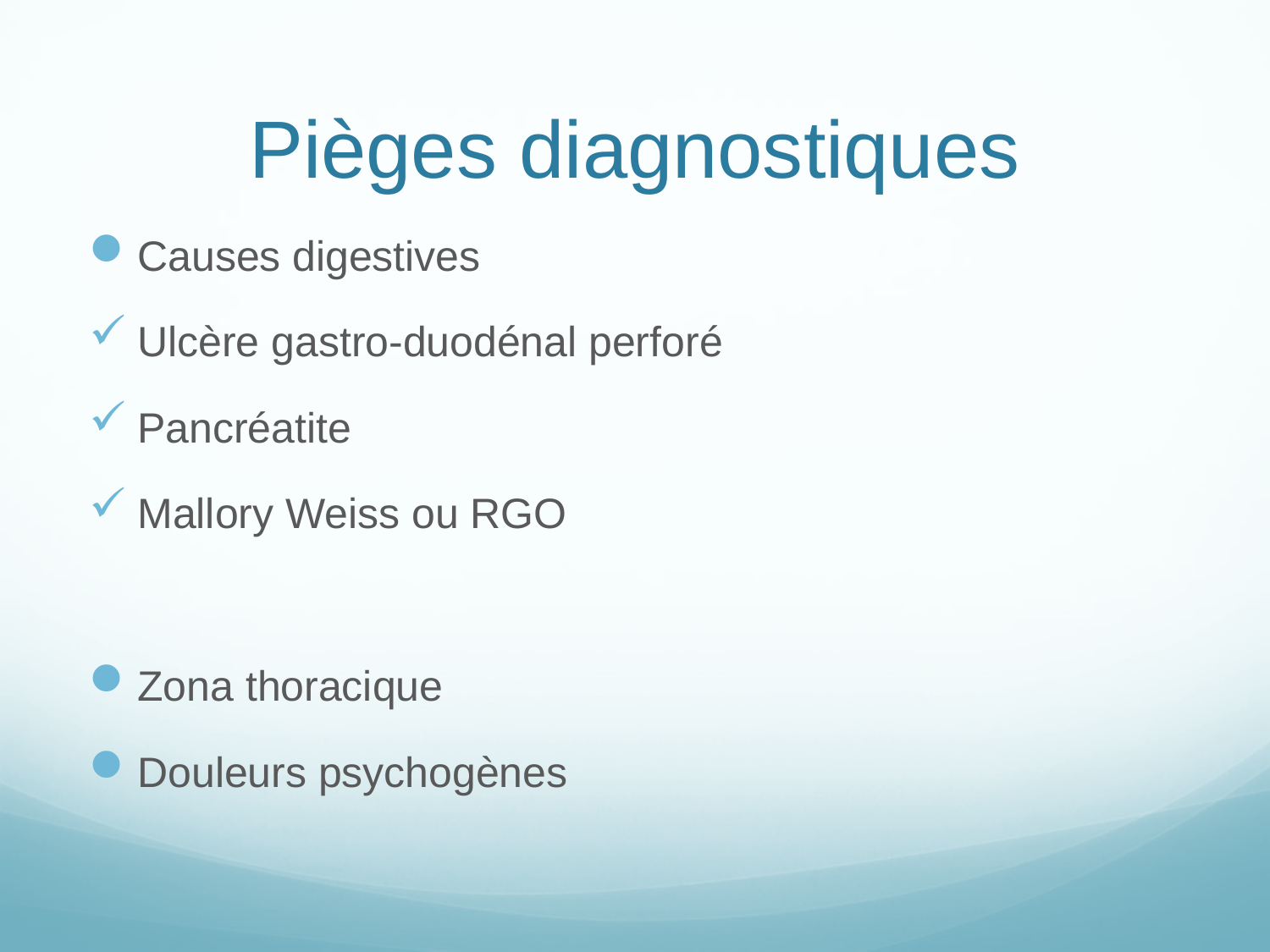

# Pièges diagnostiques
Causes digestives
Ulcère gastro-duodénal perforé
Pancréatite
Mallory Weiss ou RGO

Zona thoracique
Douleurs psychogènes